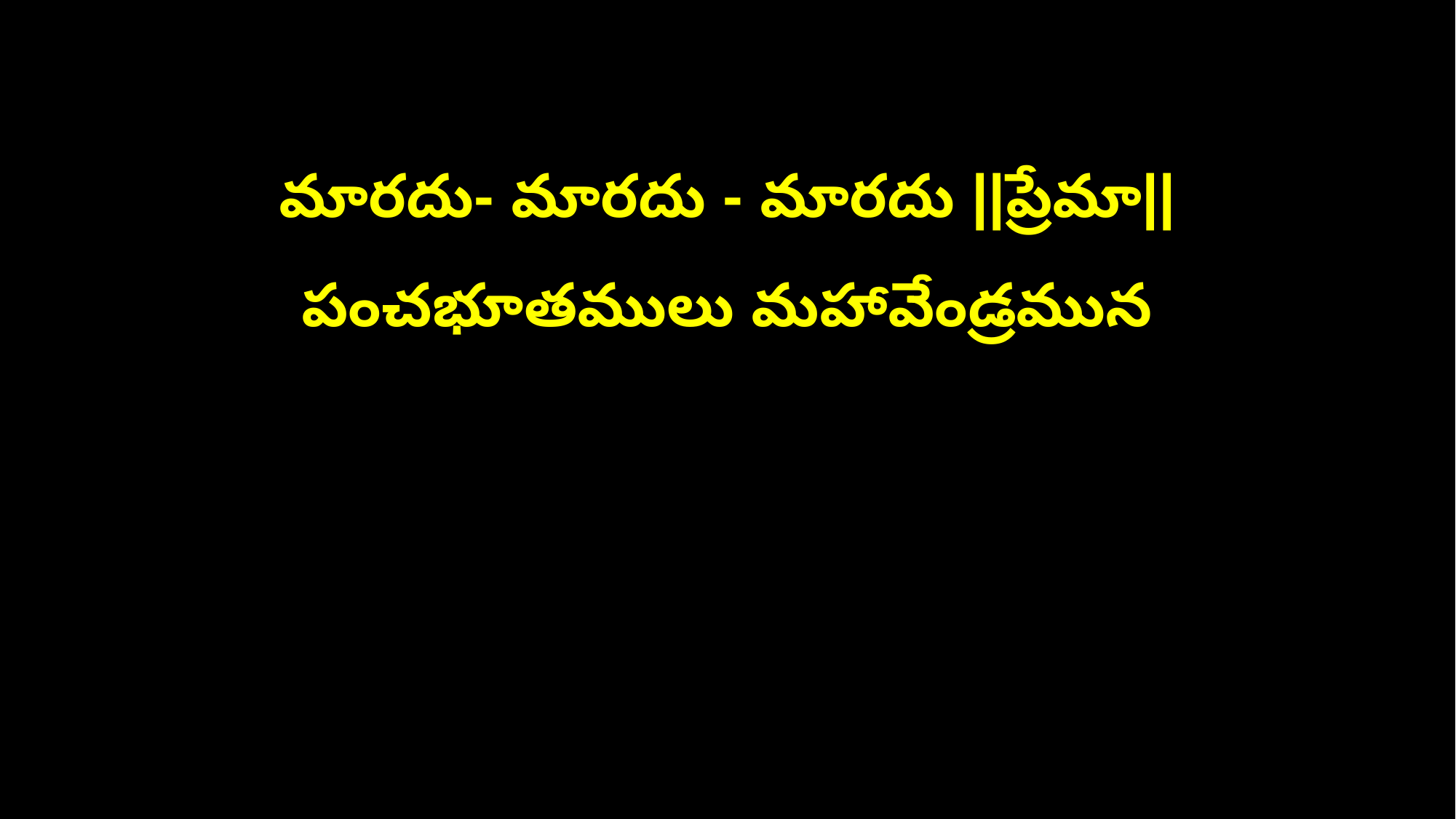

మారదు- మారదు - మారదు ||ప్రేమా||
పంచభూతములు మహావేండ్రమున